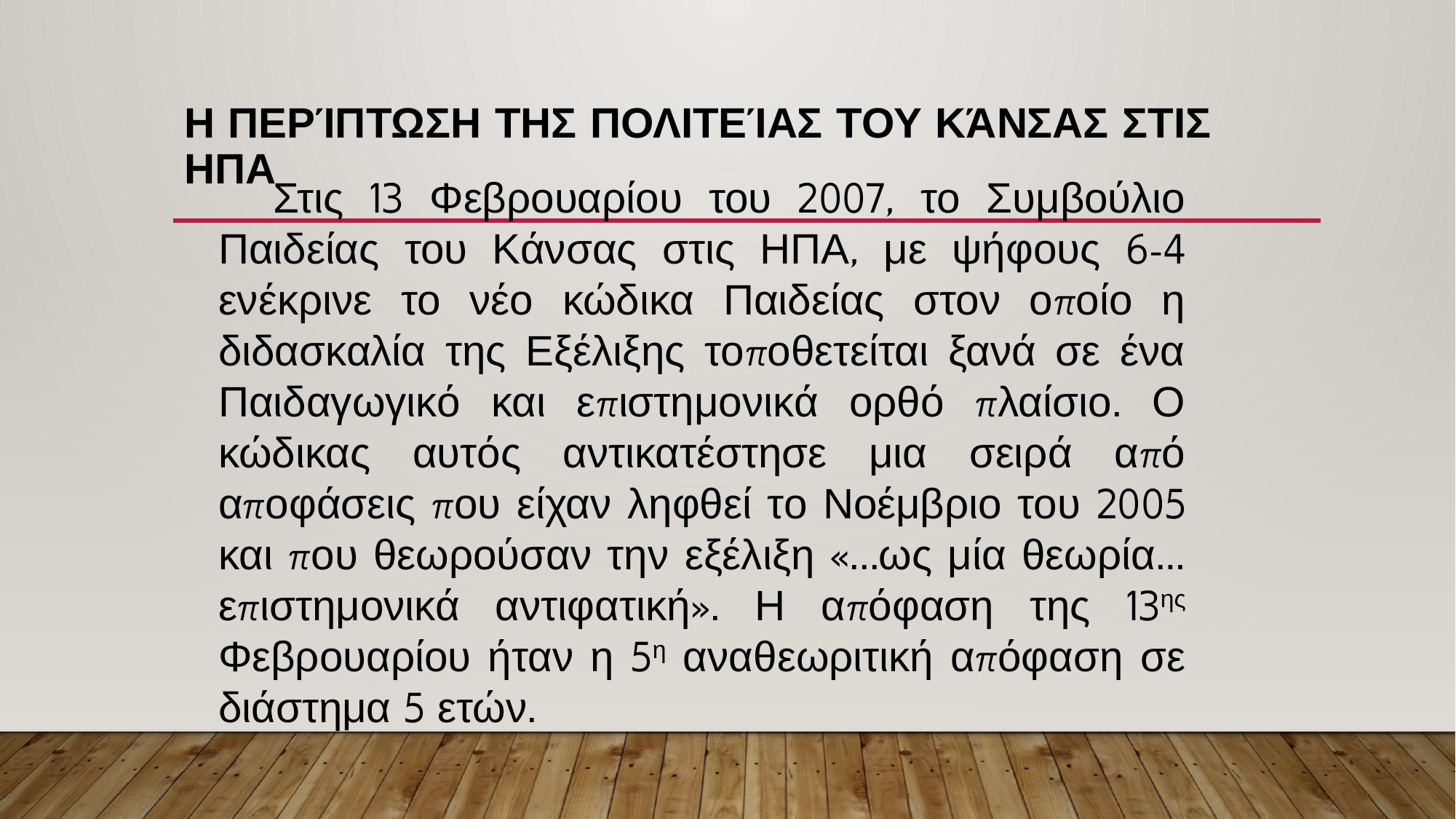

# Η περίπτωση της Πολιτείας του Κάνσας στις ΗΠΑ
Στις 13 Φεβρουαρίου του 2007, το Συμβούλιο Παιδείας του Κάνσας στις ΗΠΑ, με ψήφους 6-4 ενέκρινε το νέο κώδικα Παιδείας στον οποίο η διδασκαλία της Εξέλιξης τοποθετείται ξανά σε ένα Παιδαγωγικό και επιστημονικά ορθό πλαίσιο. Ο κώδικας αυτός αντικατέστησε μια σειρά από αποφάσεις που είχαν ληφθεί το Νοέμβριο του 2005 και που θεωρούσαν την εξέλιξη «...ως μία θεωρία… επιστημονικά αντιφατική». Η απόφαση της 13ης Φεβρουαρίου ήταν η 5η αναθεωριτική απόφαση σε διάστημα 5 ετών.